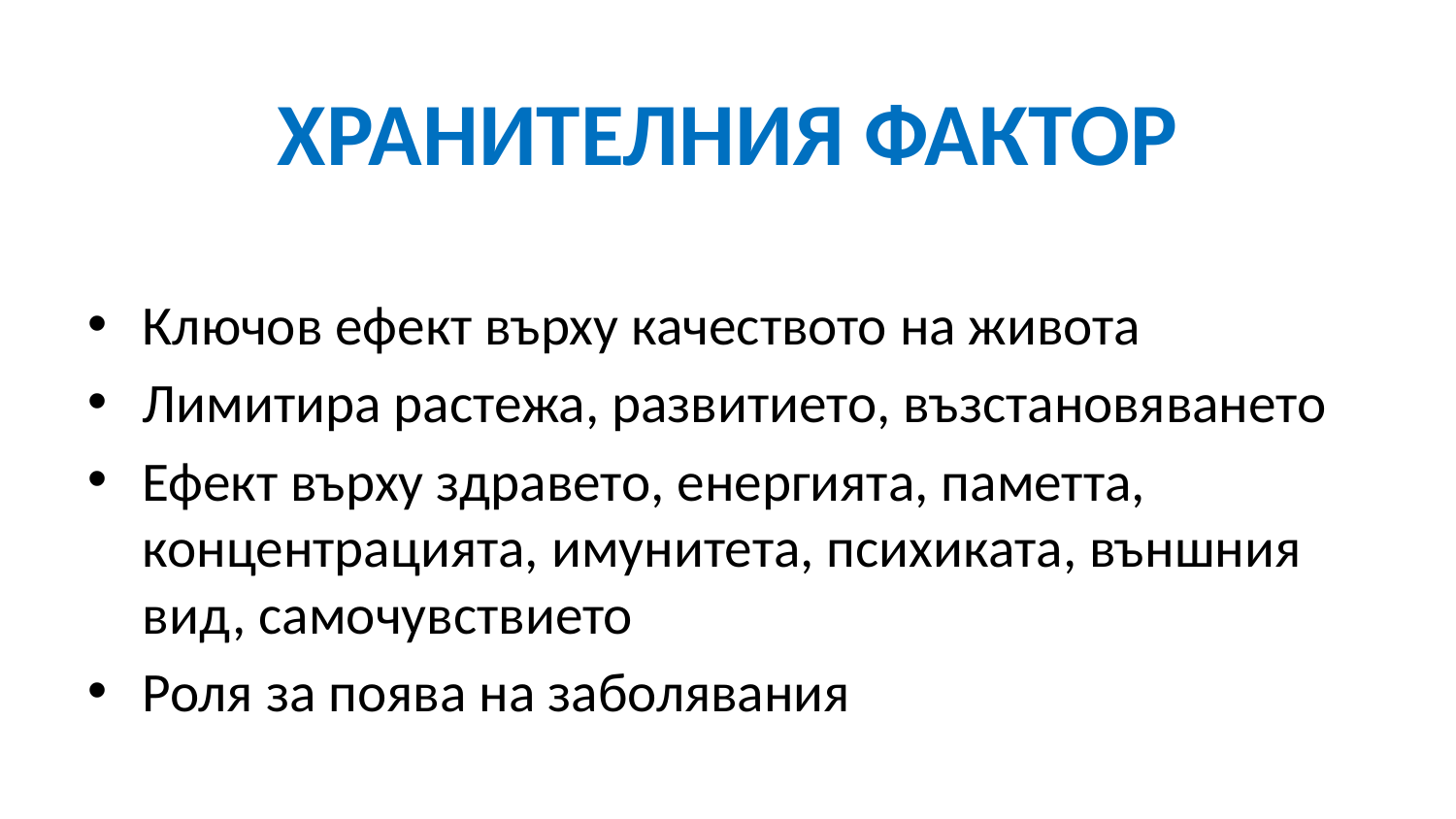

# ХРАНИТЕЛНИЯ ФАКТОР
Ключов ефект върху качеството на живота
Лимитира растежа, развитието, възстановяването
Ефект върху здравето, енергията, паметта, концентрацията, имунитета, психиката, външния вид, самочувствието
Роля за поява на заболявания